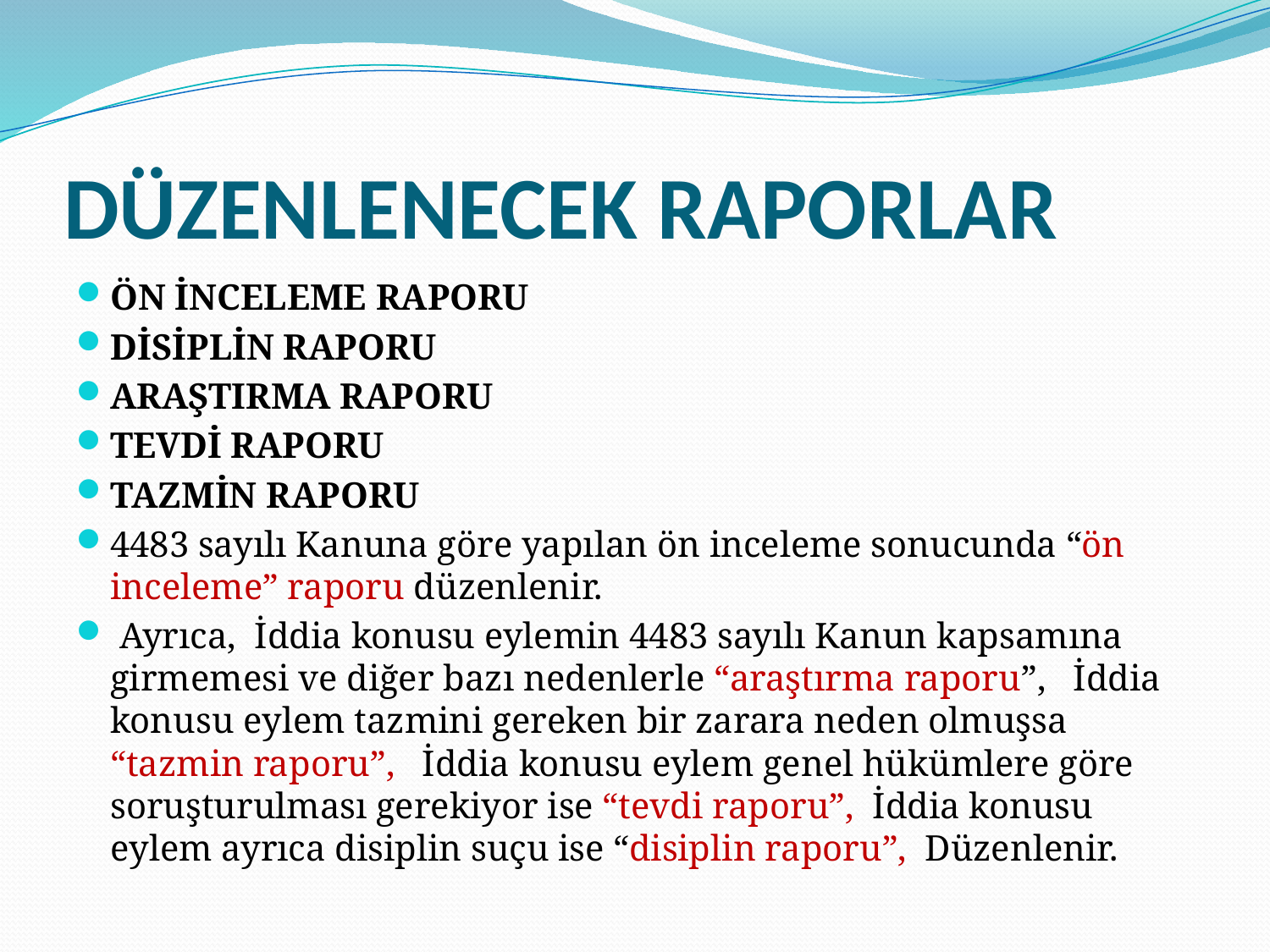

# DÜZENLENECEK RAPORLAR
ÖN İNCELEME RAPORU
DİSİPLİN RAPORU
ARAŞTIRMA RAPORU
TEVDİ RAPORU
TAZMİN RAPORU
4483 sayılı Kanuna göre yapılan ön inceleme sonucunda “ön inceleme” raporu düzenlenir.
 Ayrıca,  İddia konusu eylemin 4483 sayılı Kanun kapsamına girmemesi ve diğer bazı nedenlerle “araştırma raporu”,   İddia konusu eylem tazmini gereken bir zarara neden olmuşsa “tazmin raporu”,   İddia konusu eylem genel hükümlere göre soruşturulması gerekiyor ise “tevdi raporu”,  İddia konusu eylem ayrıca disiplin suçu ise “disiplin raporu”,  Düzenlenir.